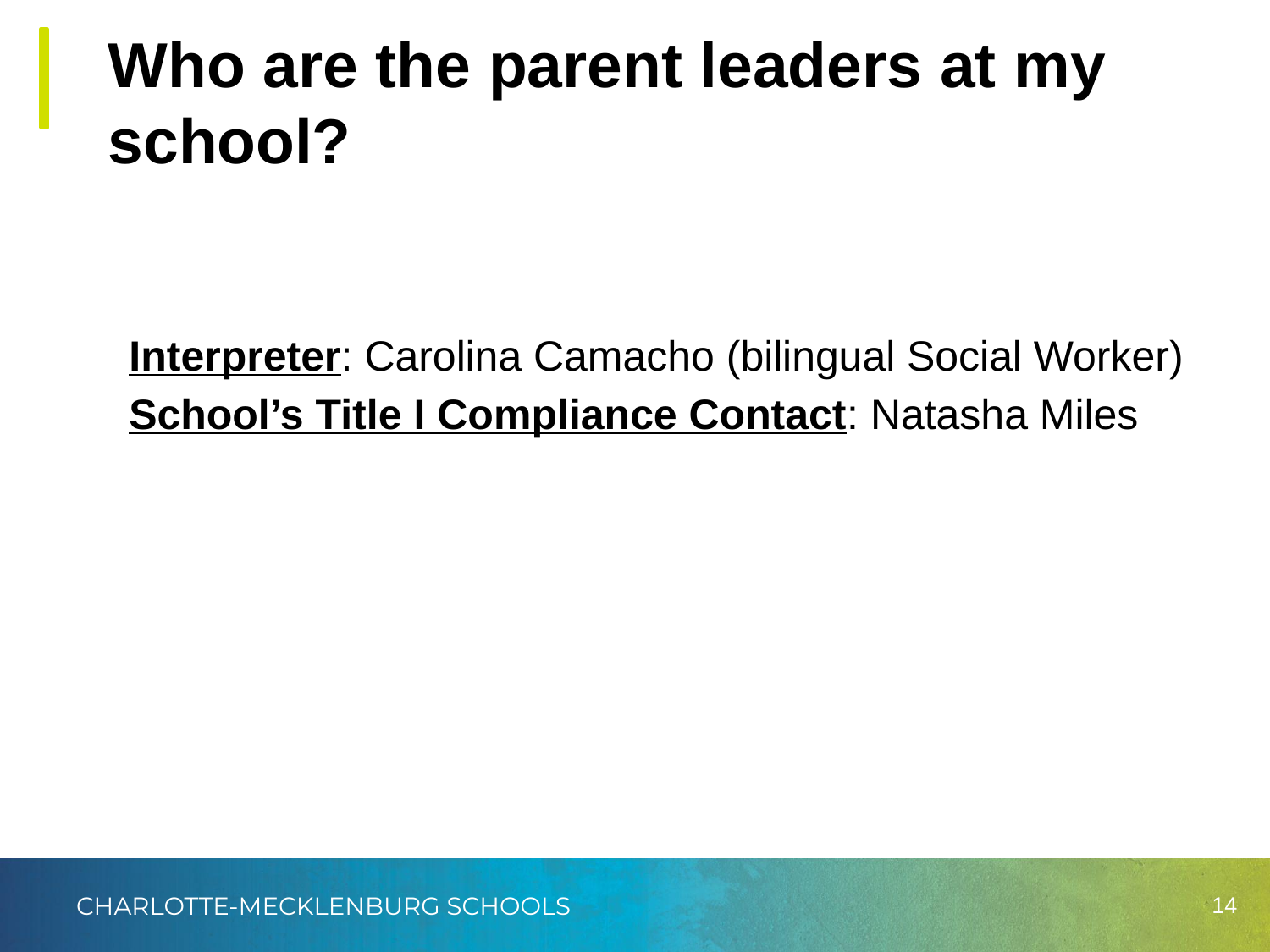

# Who are the parent leaders at my school?

Interpreter: Carolina Camacho (bilingual Social Worker)
School’s Title I Compliance Contact: Natasha Miles

14